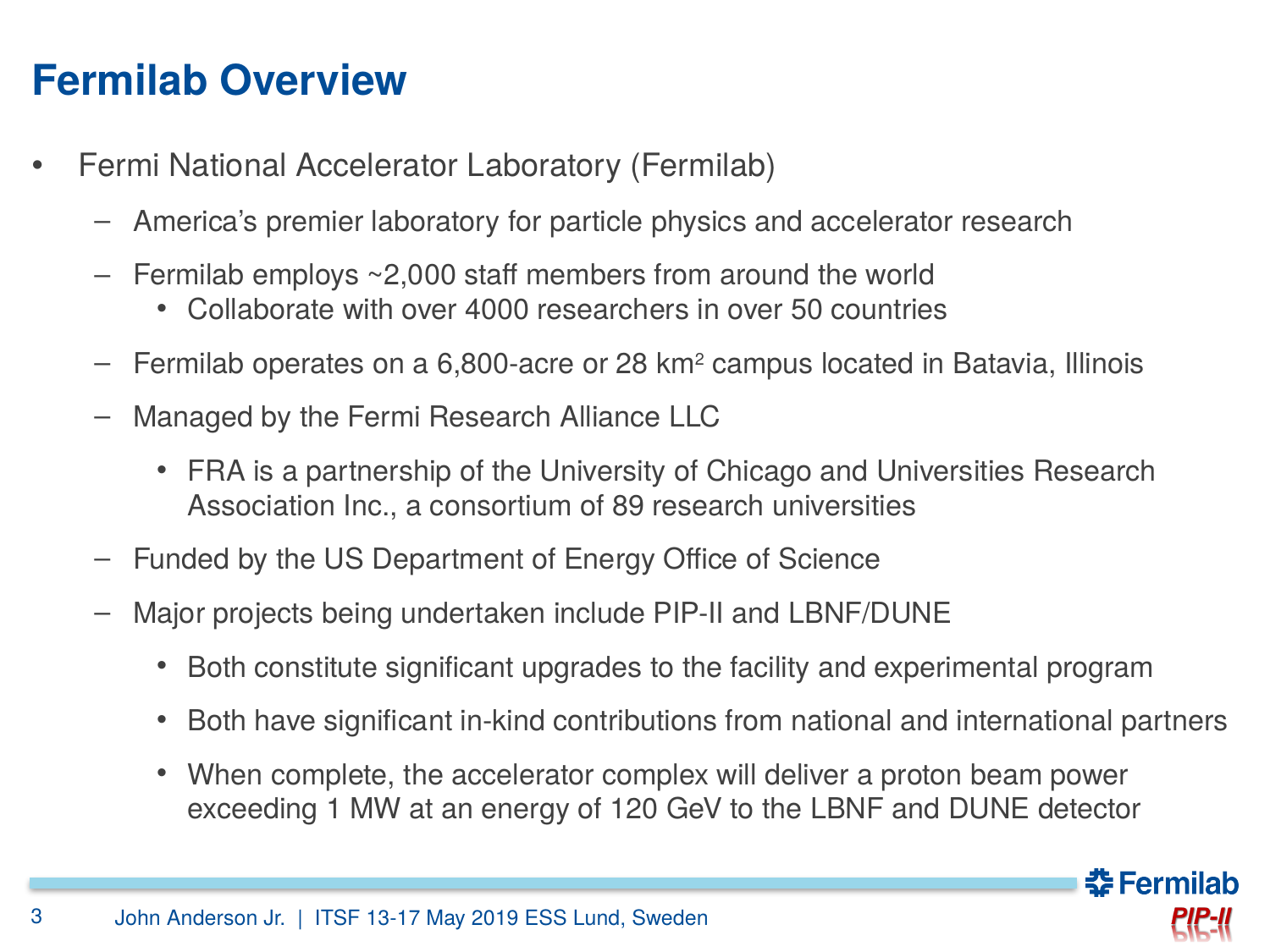

# Fermilab Overview
Fermi National Accelerator Laboratory (Fermilab)
America’s premier laboratory for particle physics and accelerator research
Fermilab employs ~2,000 staff members from around the world
Collaborate with over 4000 researchers in over 50 countries
Fermilab operates on a 6,800-acre or 28 km2 campus located in Batavia, Illinois
Managed by the Fermi Research Alliance LLC
FRA is a partnership of the University of Chicago and Universities Research Association Inc., a consortium of 89 research universities
Funded by the US Department of Energy Office of Science
Major projects being undertaken include PIP-II and LBNF/DUNE
Both constitute significant upgrades to the facility and experimental program
Both have significant in-kind contributions from national and international partners
When complete, the accelerator complex will deliver a proton beam power exceeding 1 MW at an energy of 120 GeV to the LBNF and DUNE detector
3
John Anderson Jr.  |  ITSF 13-17 May 2019 ESS Lund, Sweden